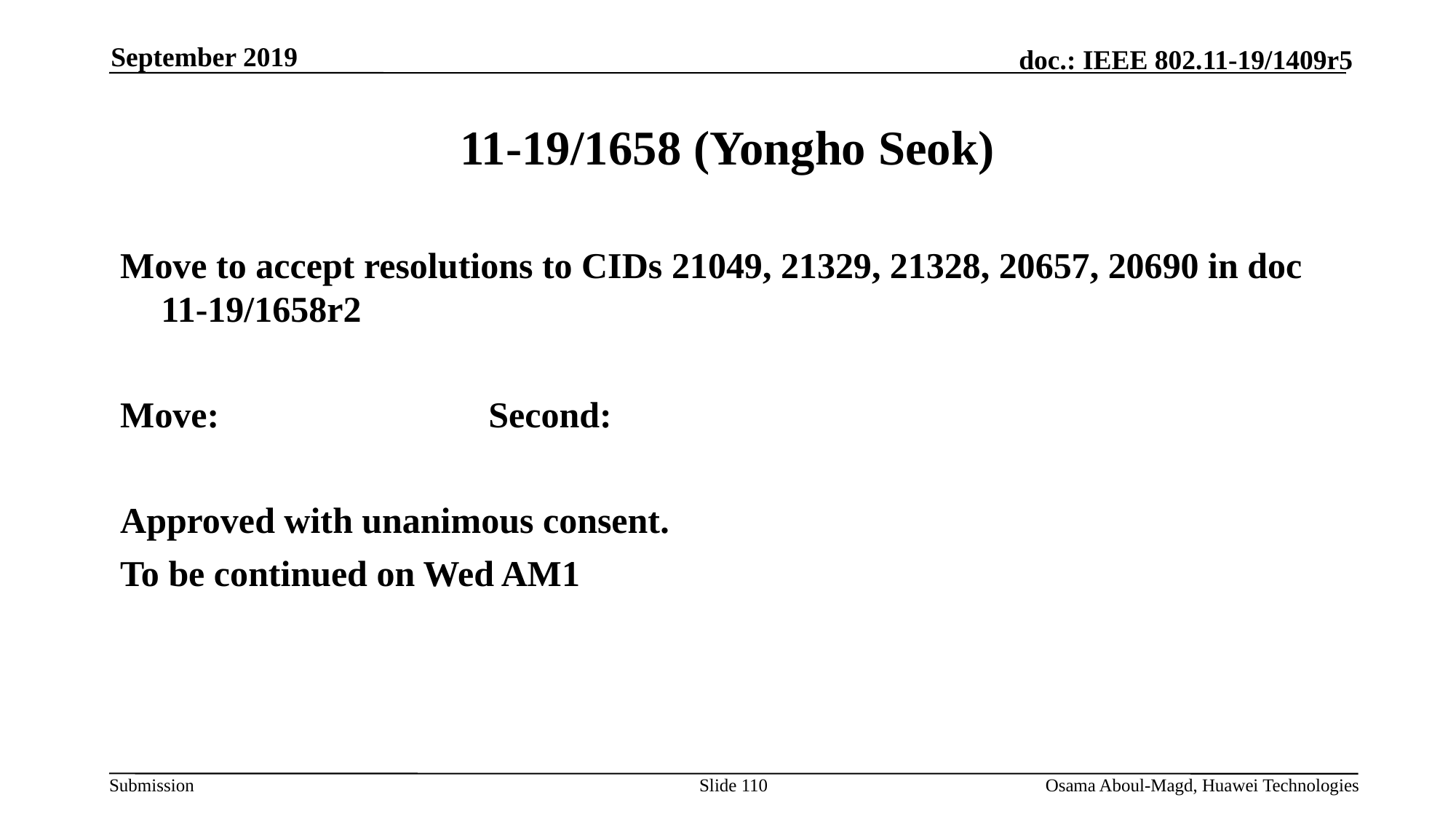

September 2019
# 11-19/1658 (Yongho Seok)
Move to accept resolutions to CIDs 21049, 21329, 21328, 20657, 20690 in doc 11-19/1658r2

Move:			Second:

Approved with unanimous consent.
To be continued on Wed AM1

Slide 110
Osama Aboul-Magd, Huawei Technologies